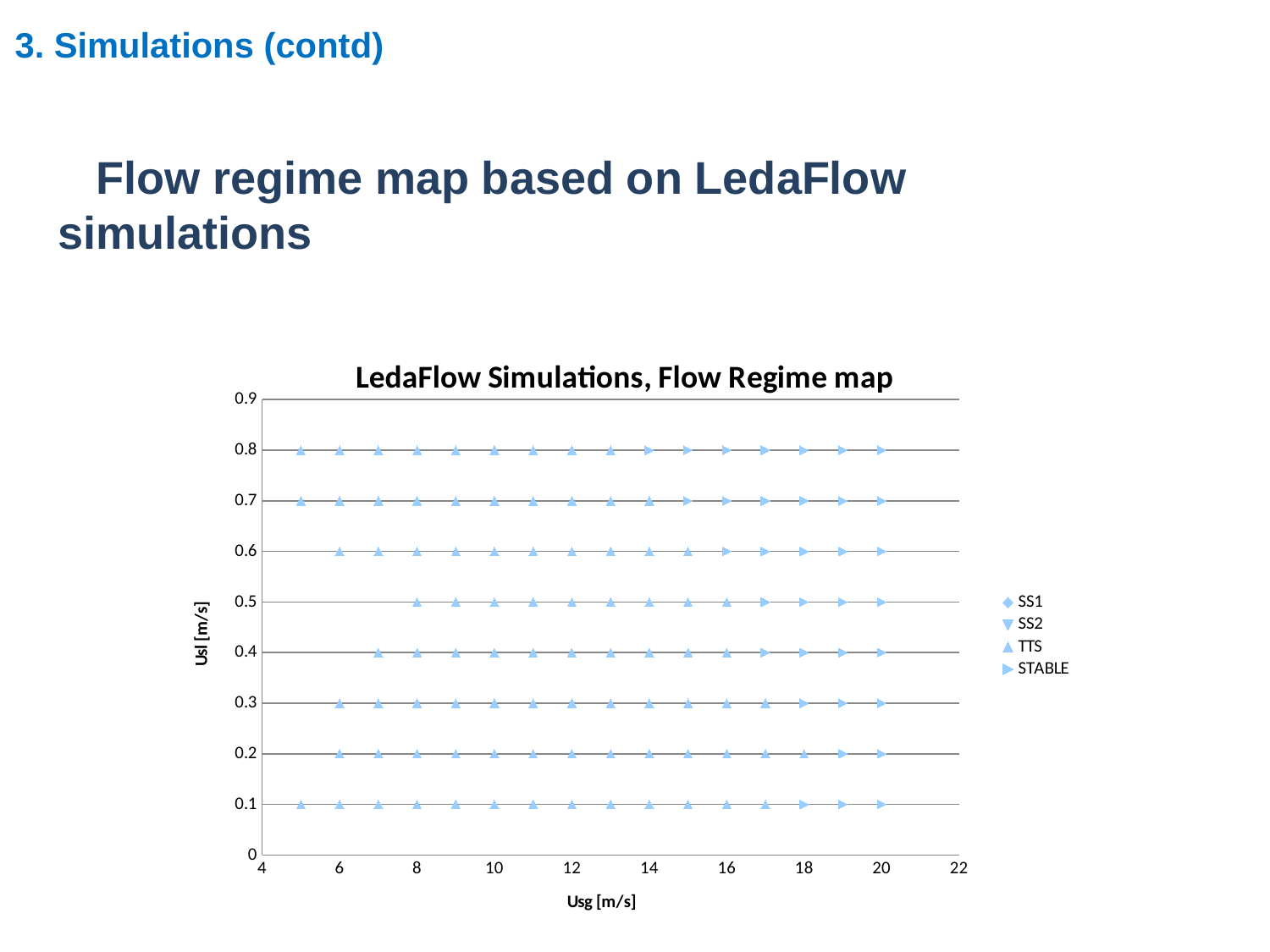

3. Simulations (contd)
# Flow regime map based on LedaFlow 			simulations

### Chart: LedaFlow Simulations, Flow Regime map

| Category |  |  |  |  |
|---|---|---|---|---|